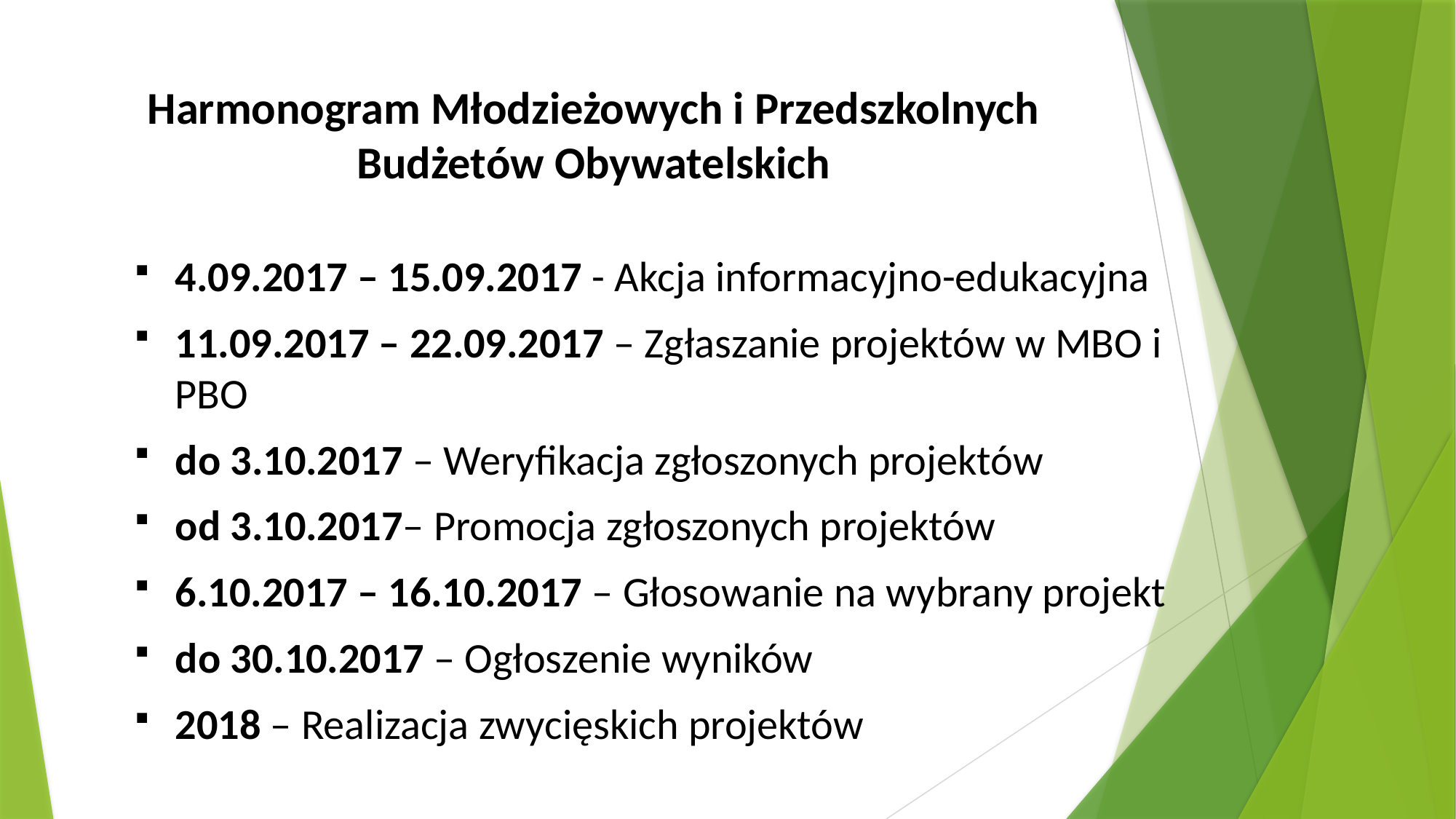

# Harmonogram Młodzieżowych i Przedszkolnych Budżetów Obywatelskich
4.09.2017 – 15.09.2017 - Akcja informacyjno-edukacyjna
11.09.2017 – 22.09.2017 – Zgłaszanie projektów w MBO i PBO
do 3.10.2017 – Weryfikacja zgłoszonych projektów
od 3.10.2017– Promocja zgłoszonych projektów
6.10.2017 – 16.10.2017 – Głosowanie na wybrany projekt
do 30.10.2017 – Ogłoszenie wyników
2018 – Realizacja zwycięskich projektów